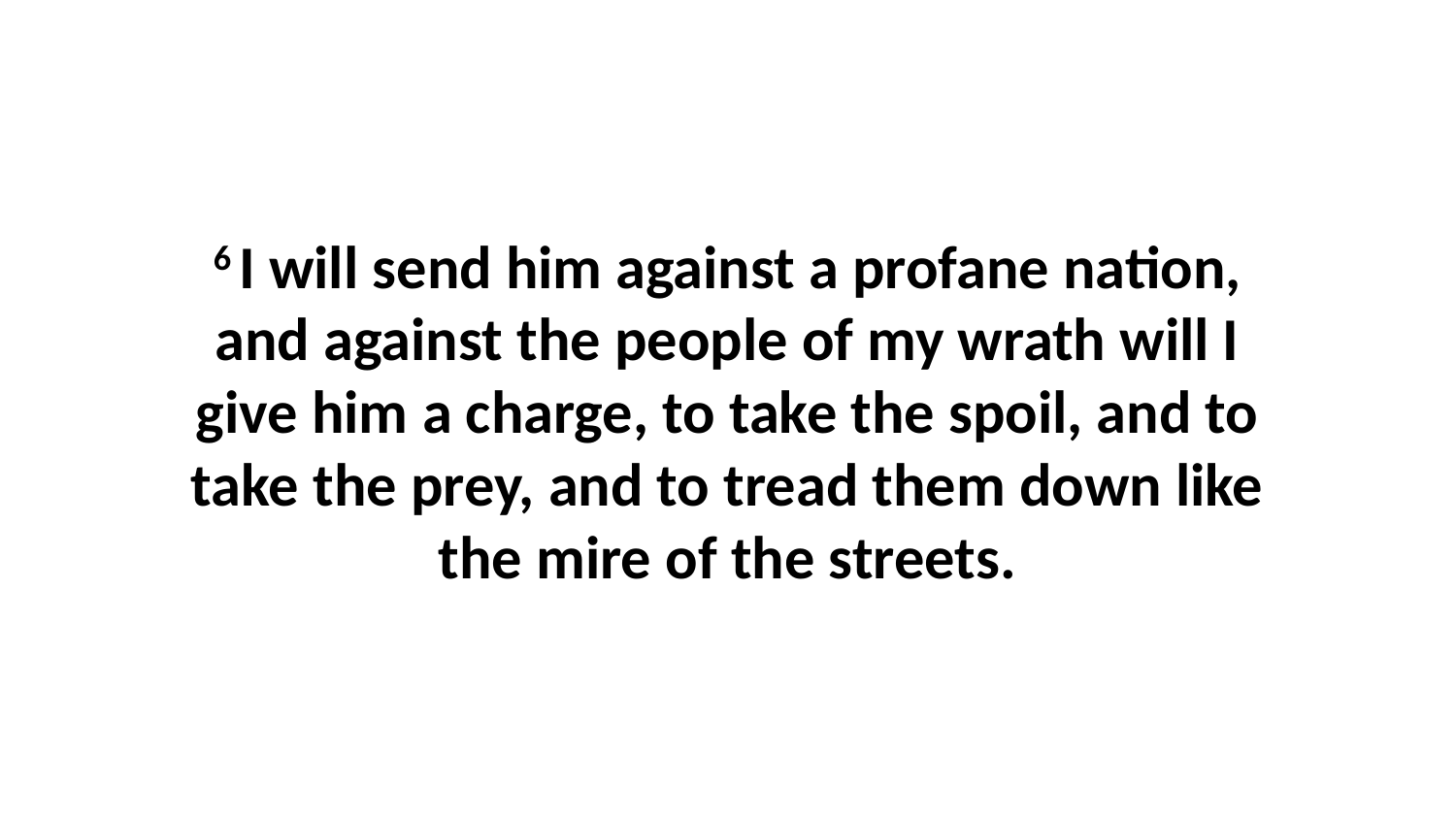

6 I will send him against a profane nation, and against the people of my wrath will I give him a charge, to take the spoil, and to take the prey, and to tread them down like the mire of the streets.